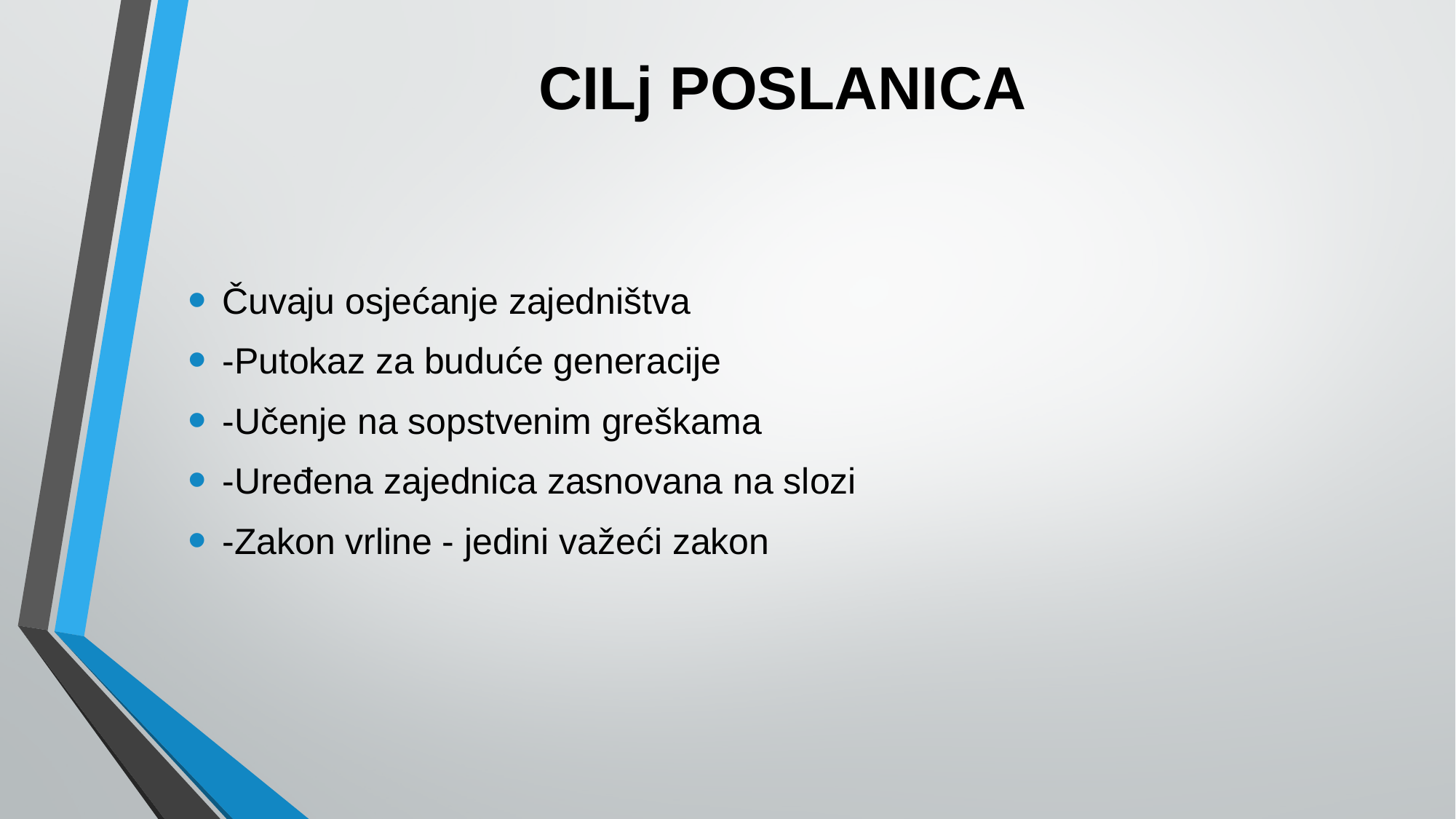

# CILj POSLANICA
Čuvaju osjećanje zajedništva
-Putokaz za buduće generacije
-Učenje na sopstvenim greškama
-Uređena zajednica zasnovana na slozi
-Zakon vrline - jedini važeći zakon